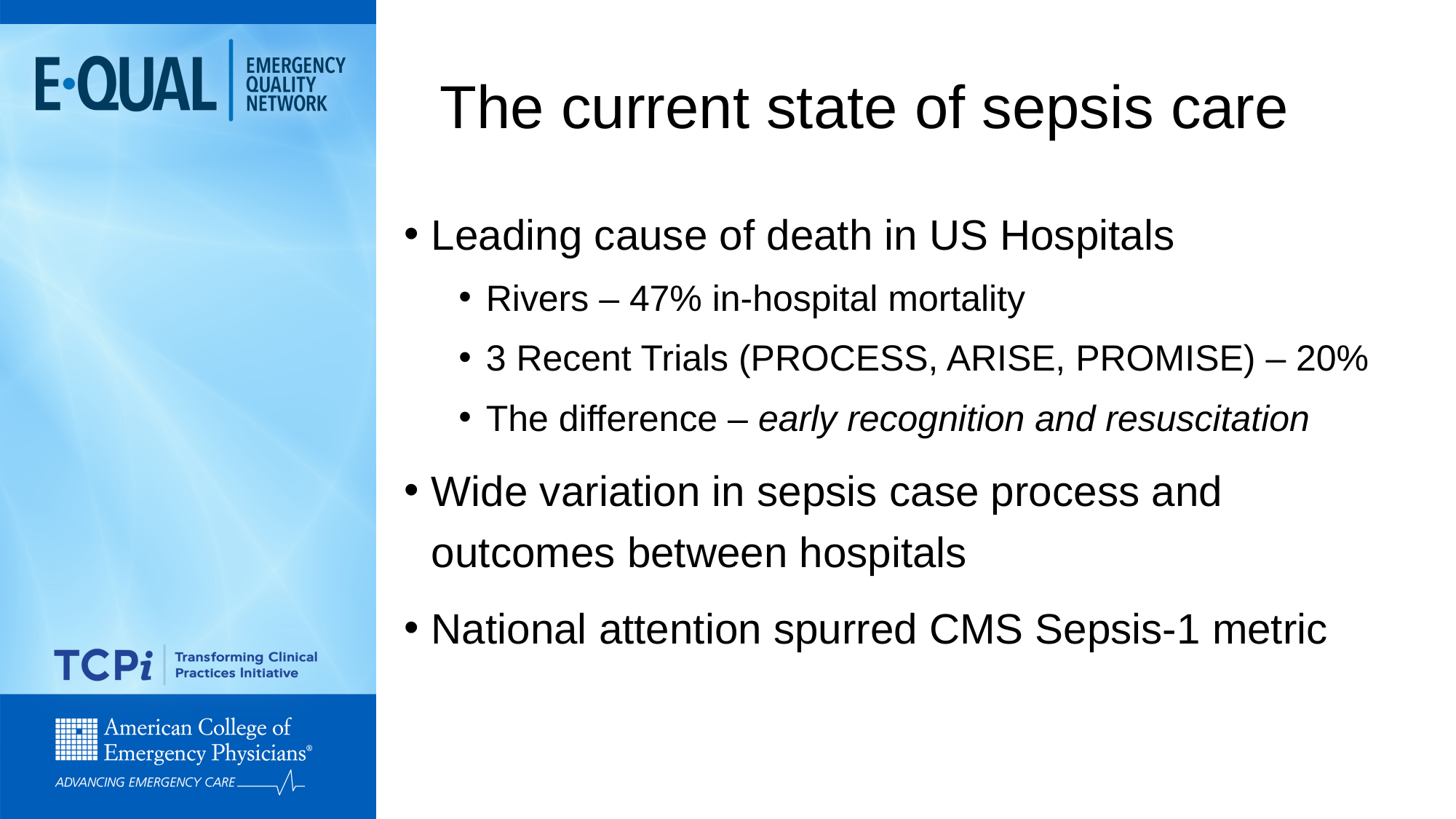

# The current state of sepsis care
Leading cause of death in US Hospitals
Rivers – 47% in-hospital mortality
3 Recent Trials (PROCESS, ARISE, PROMISE) – 20%
The difference – early recognition and resuscitation
Wide variation in sepsis case process and outcomes between hospitals
National attention spurred CMS Sepsis-1 metric